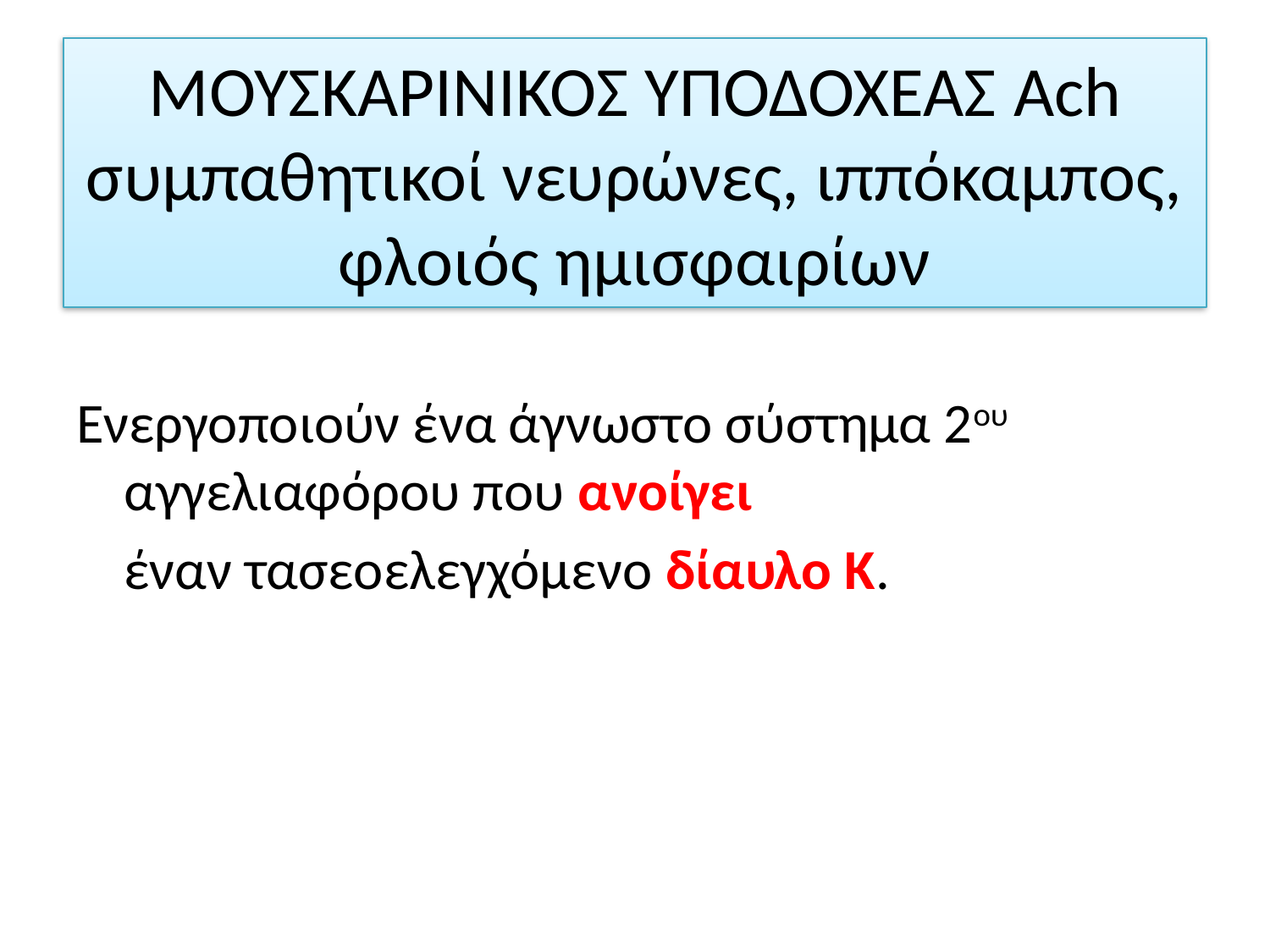

# ΜΟΥΣΚΑΡΙΝΙΚΟΣ ΥΠΟΔΟΧΕΑΣ Ach συμπαθητικοί νευρώνες, ιππόκαμπος, φλοιός ημισφαιρίων

Ενεργοποιούν ένα άγνωστο σύστημα 2ου αγγελιαφόρου που ανοίγει
	έναν τασεοελεγχόμενο δίαυλο Κ.